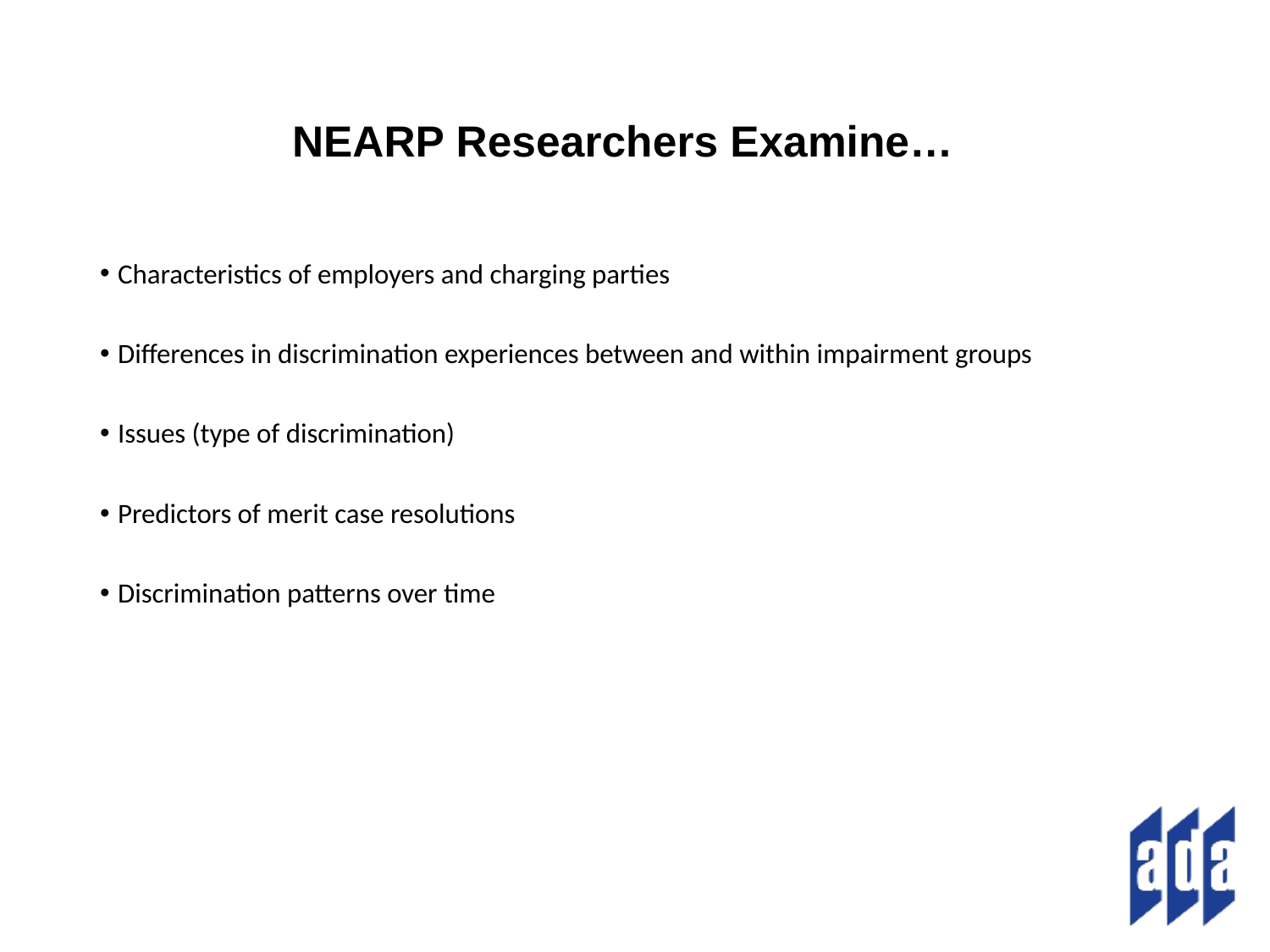

# NEARP Researchers Examine…
Characteristics of employers and charging parties

Differences in discrimination experiences between and within impairment groups

Issues (type of discrimination)

Predictors of merit case resolutions

Discrimination patterns over time